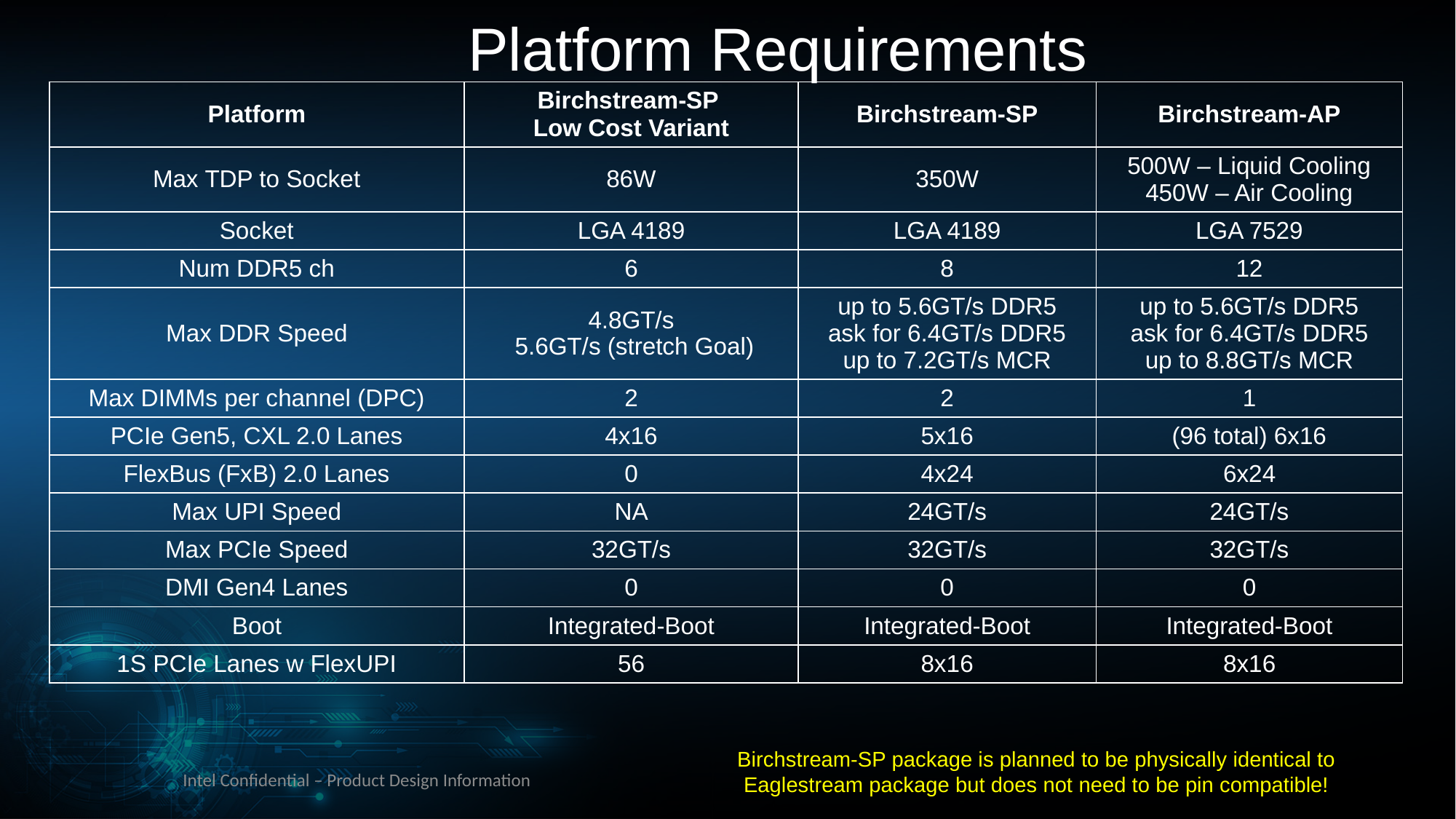

# Platform Requirements
| Platform | Birchstream-SP Low Cost Variant | Birchstream-SP | Birchstream-AP |
| --- | --- | --- | --- |
| Max TDP to Socket | 86W | 350W | 500W – Liquid Cooling 450W – Air Cooling |
| Socket | LGA 4189 | LGA 4189 | LGA 7529 |
| Num DDR5 ch | 6 | 8 | 12 |
| Max DDR Speed | 4.8GT/s 5.6GT/s (stretch Goal) | up to 5.6GT/s DDR5 ask for 6.4GT/s DDR5 up to 7.2GT/s MCR | up to 5.6GT/s DDR5 ask for 6.4GT/s DDR5 up to 8.8GT/s MCR |
| Max DIMMs per channel (DPC) | 2 | 2 | 1 |
| PCIe Gen5, CXL 2.0 Lanes | 4x16 | 5x16 | (96 total) 6x16 |
| FlexBus (FxB) 2.0 Lanes | 0 | 4x24 | 6x24 |
| Max UPI Speed | NA | 24GT/s | 24GT/s |
| Max PCIe Speed | 32GT/s | 32GT/s | 32GT/s |
| DMI Gen4 Lanes | 0 | 0 | 0 |
| Boot | Integrated-Boot | Integrated-Boot | Integrated-Boot |
| 1S PCIe Lanes w FlexUPI | 56 | 8x16 | 8x16 |
Birchstream-SP package is planned to be physically identical to Eaglestream package but does not need to be pin compatible!
Intel Confidential – Product Design Information